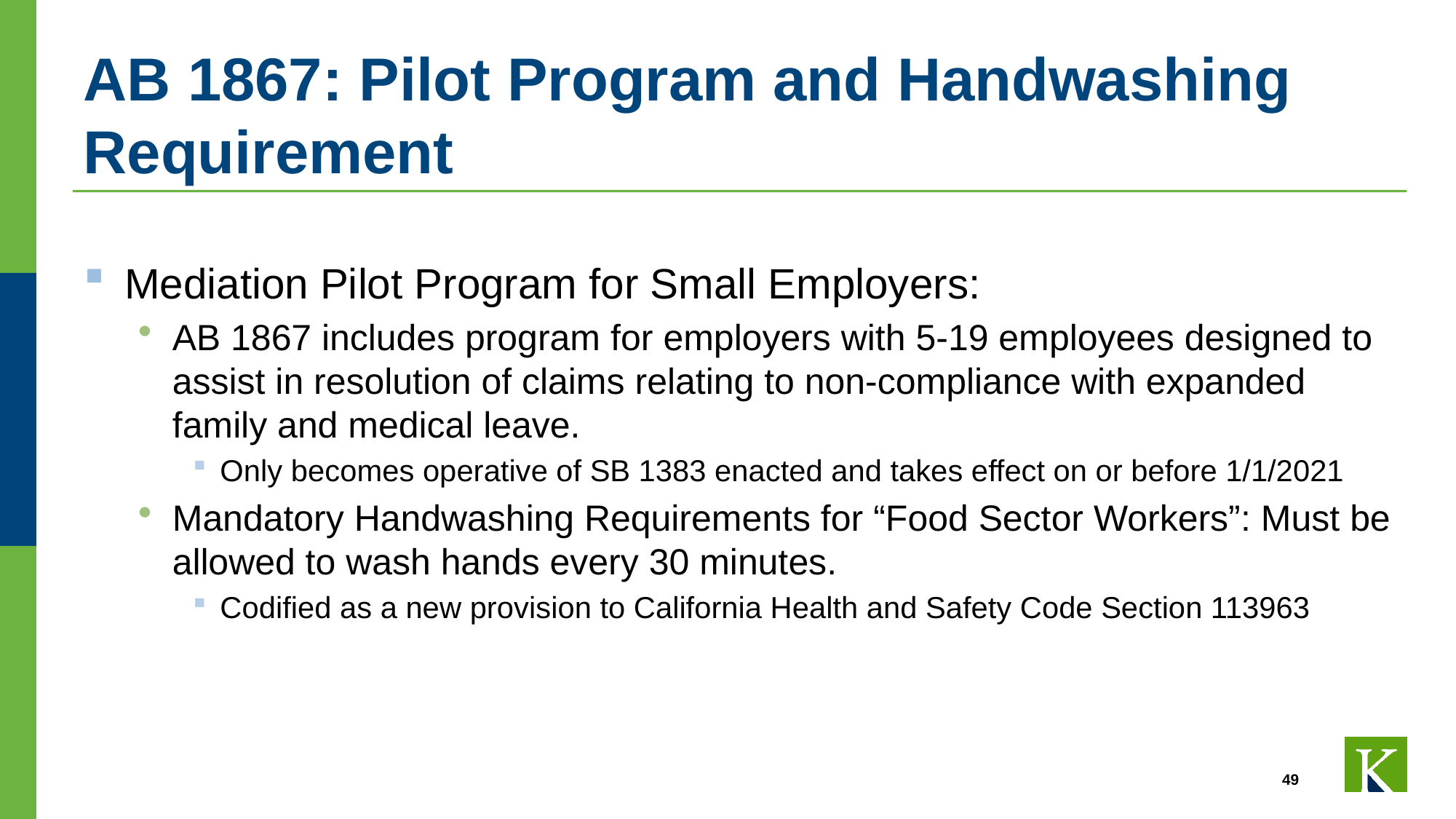

# AB 1867: Pilot Program and Handwashing Requirement
Mediation Pilot Program for Small Employers:
AB 1867 includes program for employers with 5-19 employees designed to assist in resolution of claims relating to non-compliance with expanded family and medical leave.
Only becomes operative of SB 1383 enacted and takes effect on or before 1/1/2021
Mandatory Handwashing Requirements for “Food Sector Workers”: Must be allowed to wash hands every 30 minutes.
Codified as a new provision to California Health and Safety Code Section 113963
49